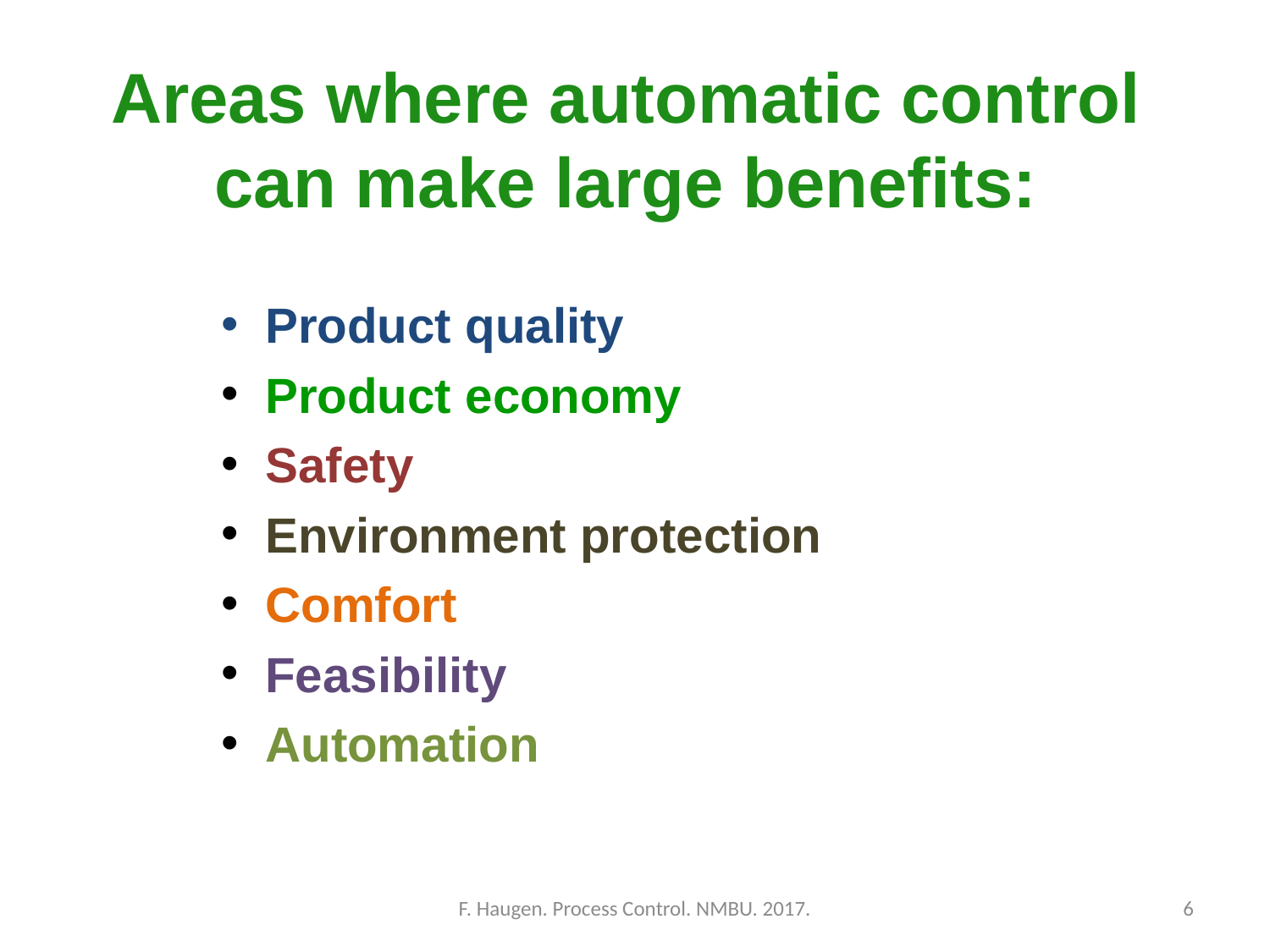

Areas where automatic control
can make large benefits:
 Product quality
 Product economy
 Safety
 Environment protection
 Comfort
 Feasibility
 Automation
F. Haugen. Process Control. NMBU. 2017.
6